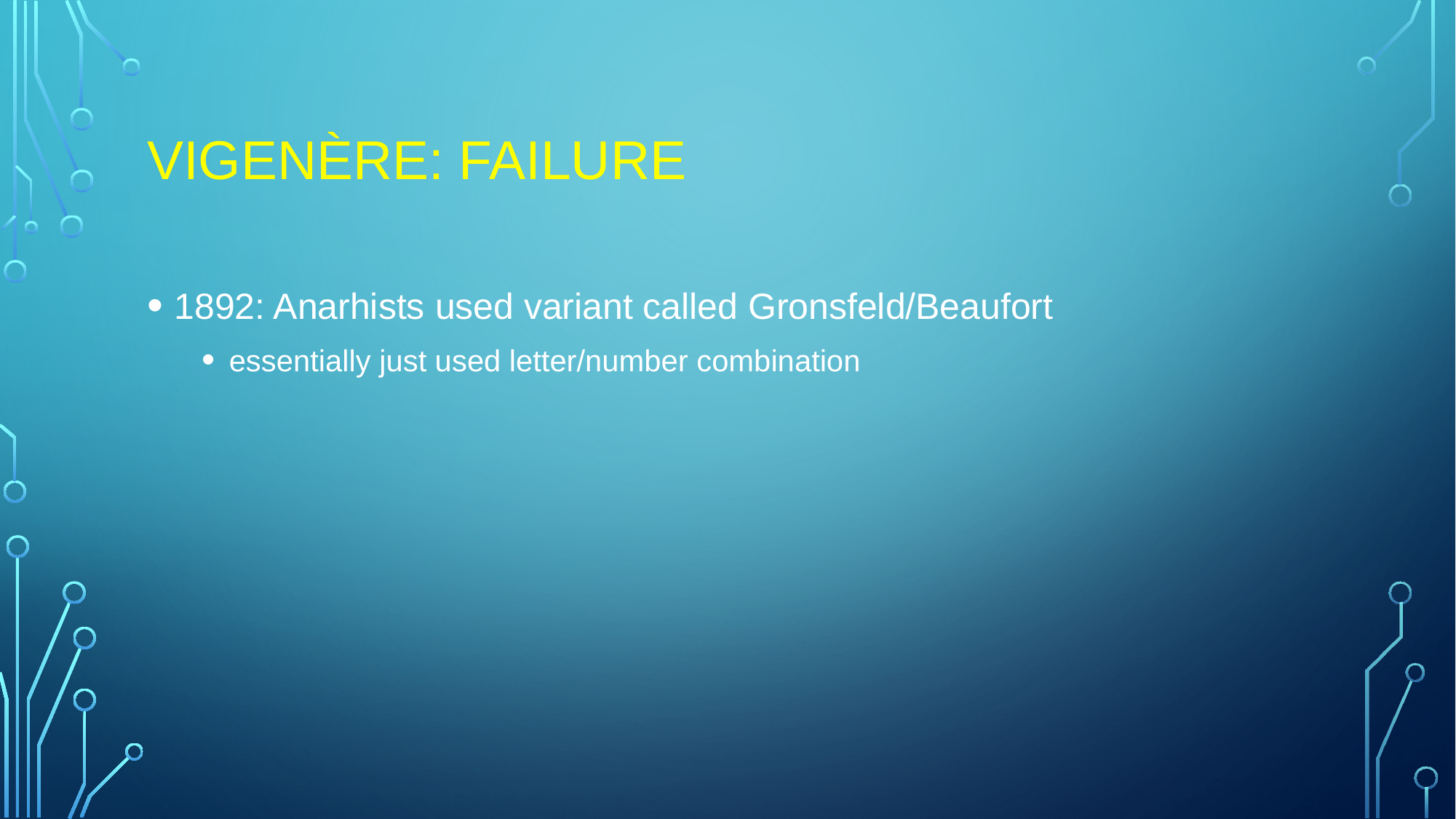

# Vigenère: Failure
1892: Anarhists used variant called Gronsfeld/Beaufort
essentially just used letter/number combination